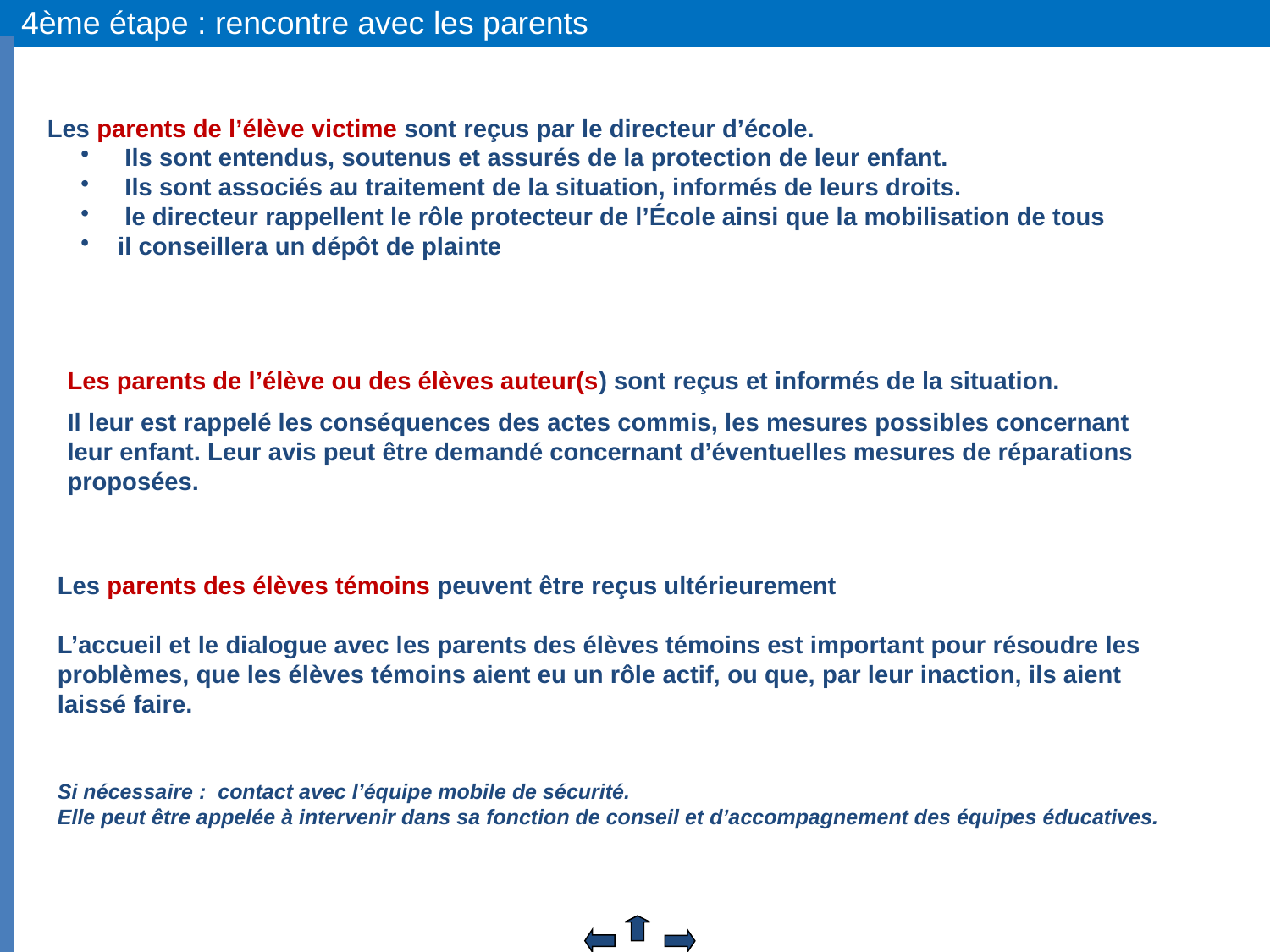

4ème étape : rencontre avec les parents
Les parents de l’élève victime sont reçus par le directeur d’école.
  Ils sont entendus, soutenus et assurés de la protection de leur enfant.
  Ils sont associés au traitement de la situation, informés de leurs droits.
  le directeur rappellent le rôle protecteur de l’École ainsi que la mobilisation de tous
 il conseillera un dépôt de plainte
Les parents de l’élève ou des élèves auteur(s) sont reçus et informés de la situation.
Il leur est rappelé les conséquences des actes commis, les mesures possibles concernant leur enfant. Leur avis peut être demandé concernant d’éventuelles mesures de réparations proposées.
Les parents des élèves témoins peuvent être reçus ultérieurement

L’accueil et le dialogue avec les parents des élèves témoins est important pour résoudre les problèmes, que les élèves témoins aient eu un rôle actif, ou que, par leur inaction, ils aient laissé faire.
Si nécessaire :  contact avec l’équipe mobile de sécurité.
Elle peut être appelée à intervenir dans sa fonction de conseil et d’accompagnement des équipes éducatives.